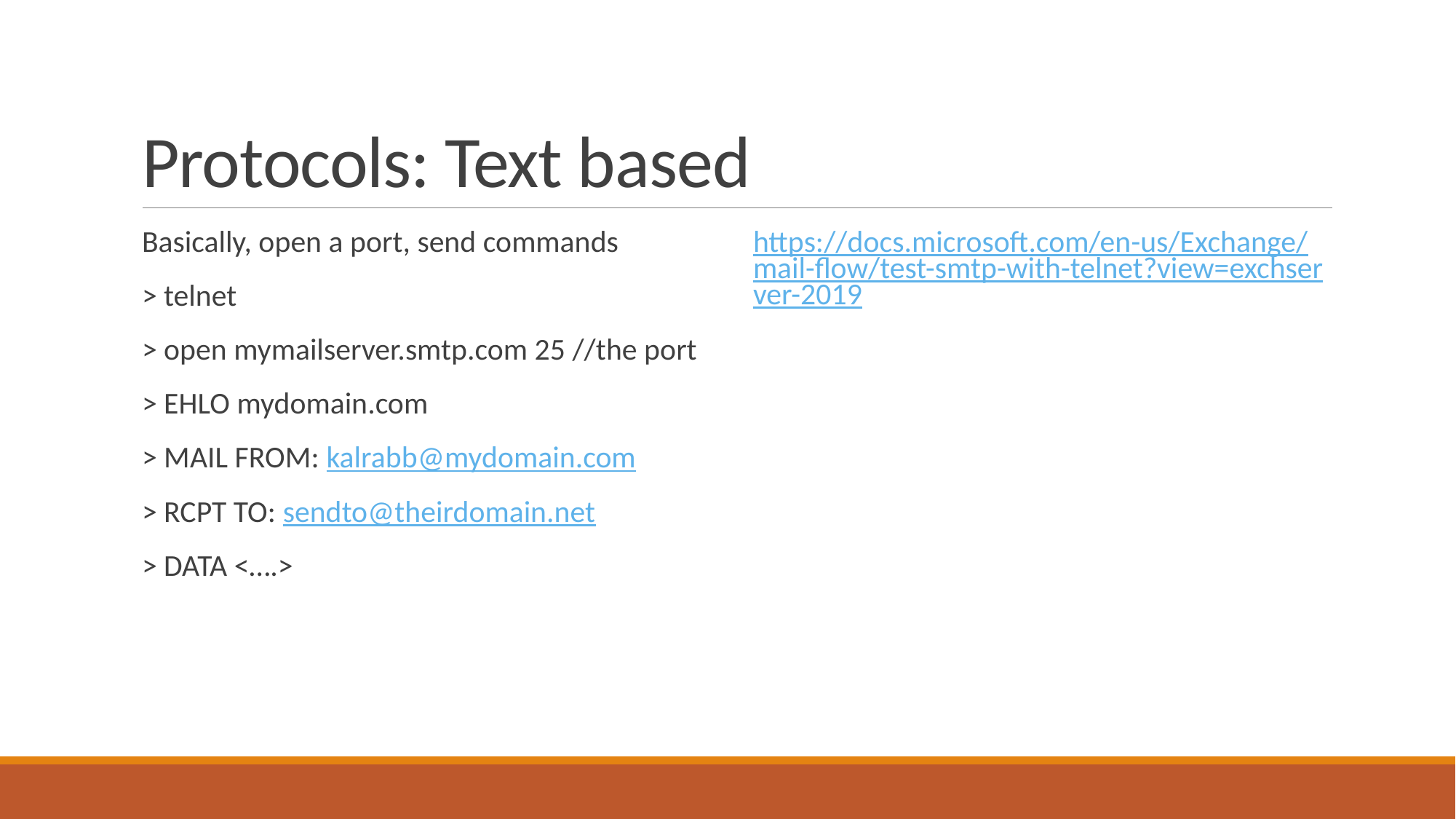

# Protocols: Text based
Basically, open a port, send commands
> telnet
> open mymailserver.smtp.com 25 //the port
> EHLO mydomain.com
> MAIL FROM: kalrabb@mydomain.com
> RCPT TO: sendto@theirdomain.net
> DATA <….>

https://docs.microsoft.com/en-us/Exchange/mail-flow/test-smtp-with-telnet?view=exchserver-2019